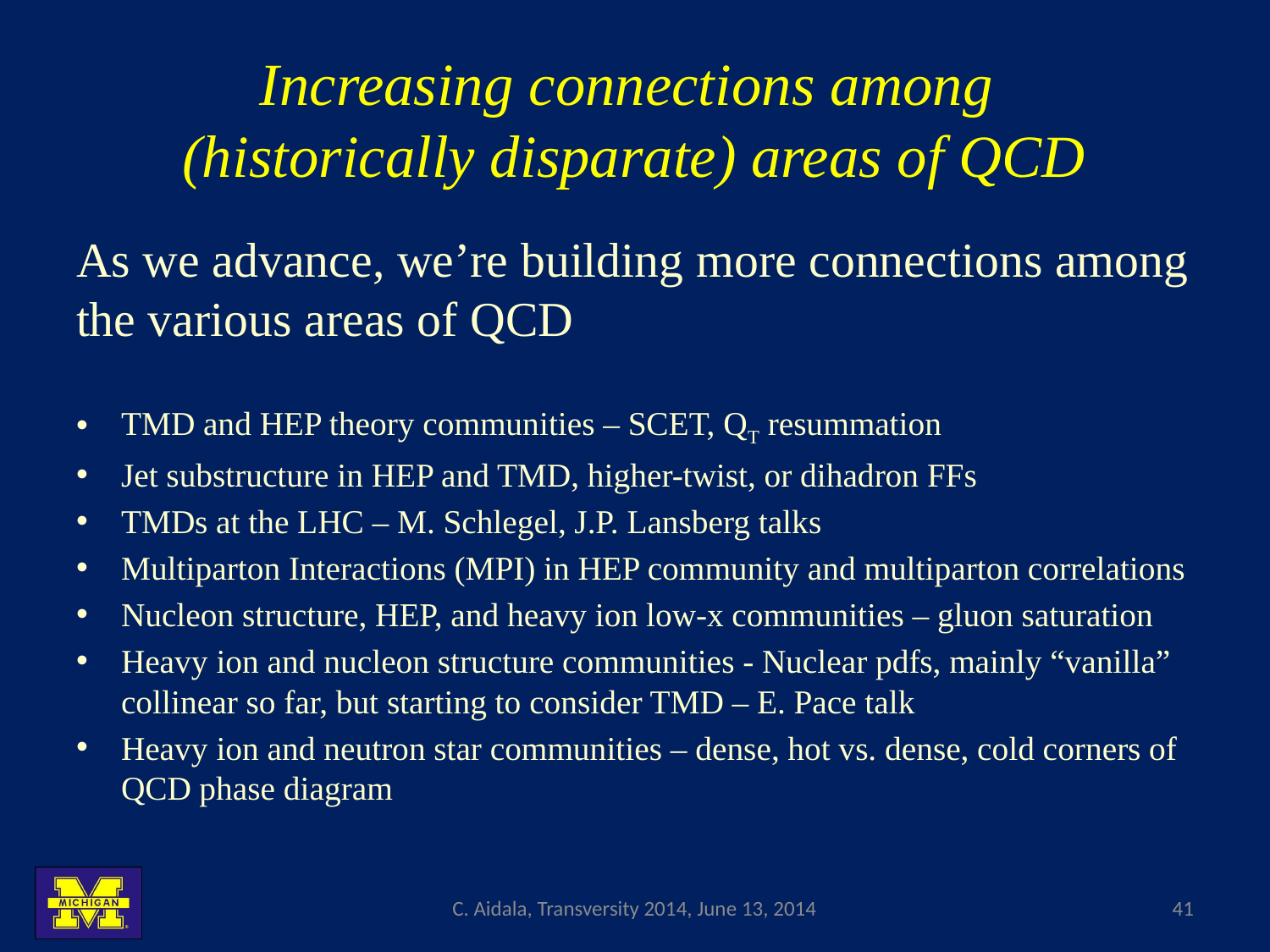

# Increasing connections among (historically disparate) areas of QCD
As we advance, we’re building more connections among the various areas of QCD

TMD and HEP theory communities – SCET, QT resummation
Jet substructure in HEP and TMD, higher-twist, or dihadron FFs
TMDs at the LHC – M. Schlegel, J.P. Lansberg talks
Multiparton Interactions (MPI) in HEP community and multiparton correlations
Nucleon structure, HEP, and heavy ion low-x communities – gluon saturation
Heavy ion and nucleon structure communities - Nuclear pdfs, mainly “vanilla” collinear so far, but starting to consider TMD – E. Pace talk
Heavy ion and neutron star communities – dense, hot vs. dense, cold corners of QCD phase diagram

C. Aidala, Transversity 2014, June 13, 2014
41